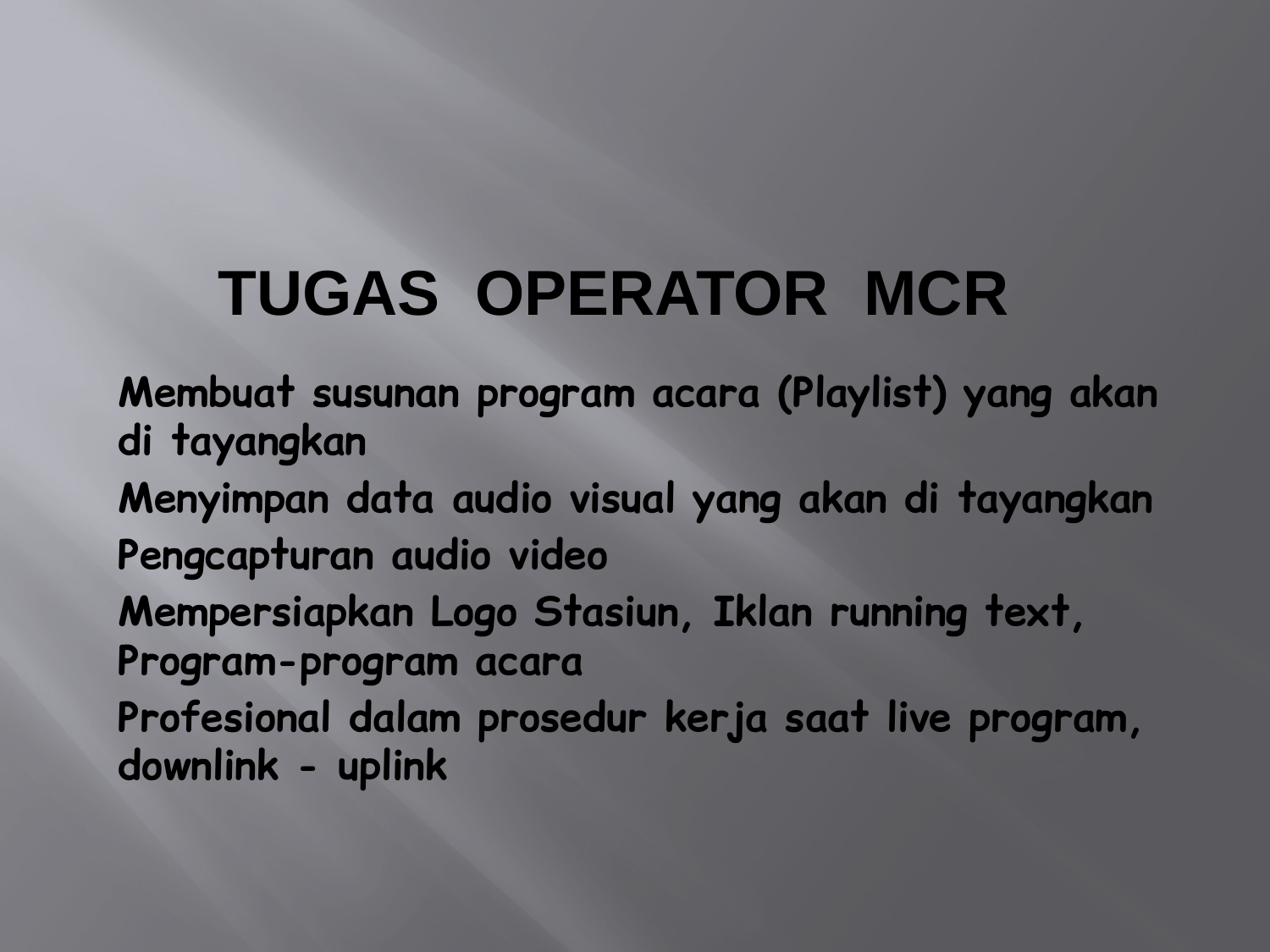

# Tugas  operator  mcr
Membuat susunan program acara (Playlist) yang akan di tayangkan
Menyimpan data audio visual yang akan di tayangkan
Pengcapturan audio video
Mempersiapkan Logo Stasiun, Iklan running text, Program-program acara
Profesional dalam prosedur kerja saat live program, downlink - uplink